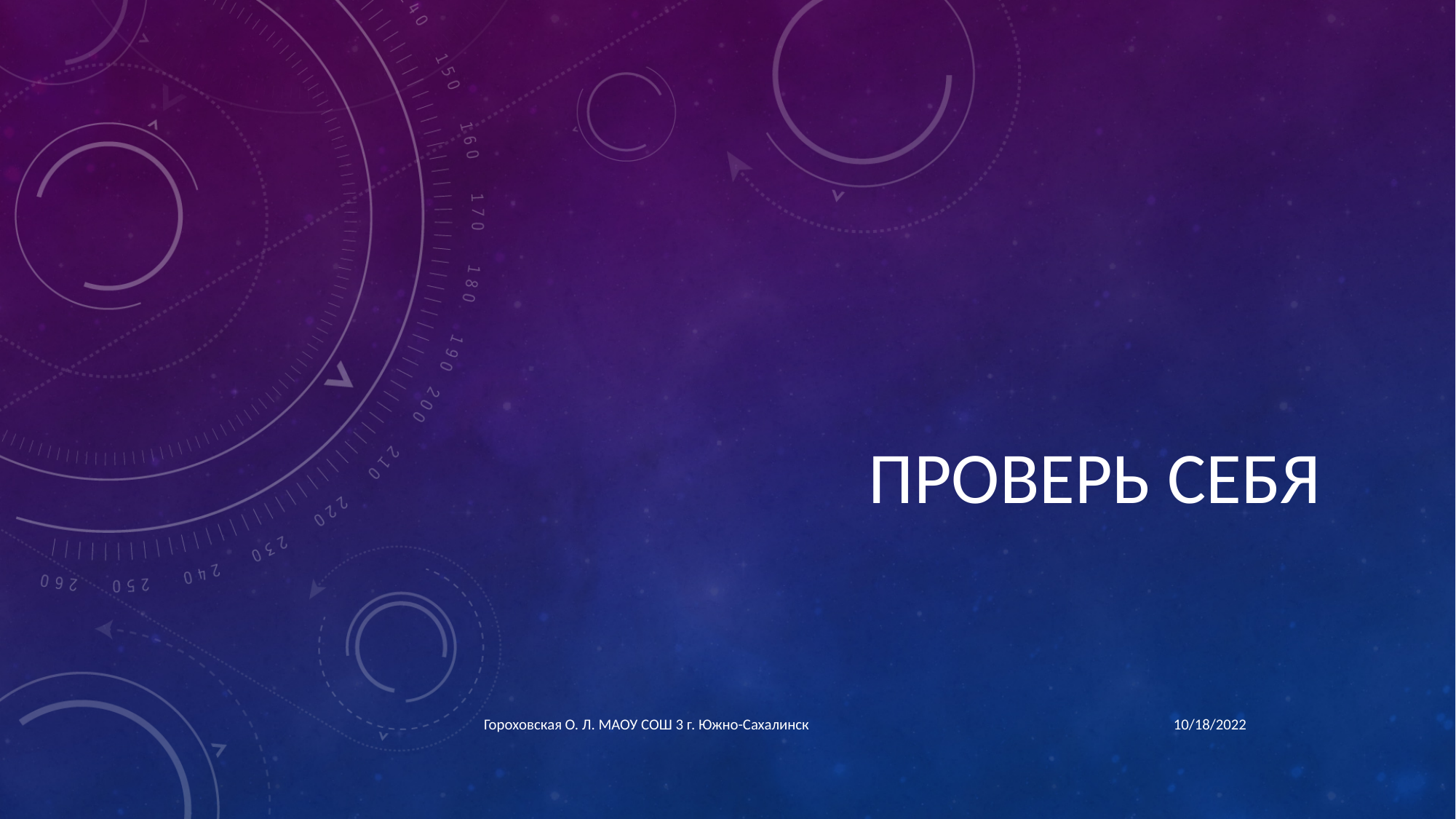

# Проверь себя

Гороховская О. Л. МАОУ СОШ 3 г. Южно-Сахалинск
10/18/2022